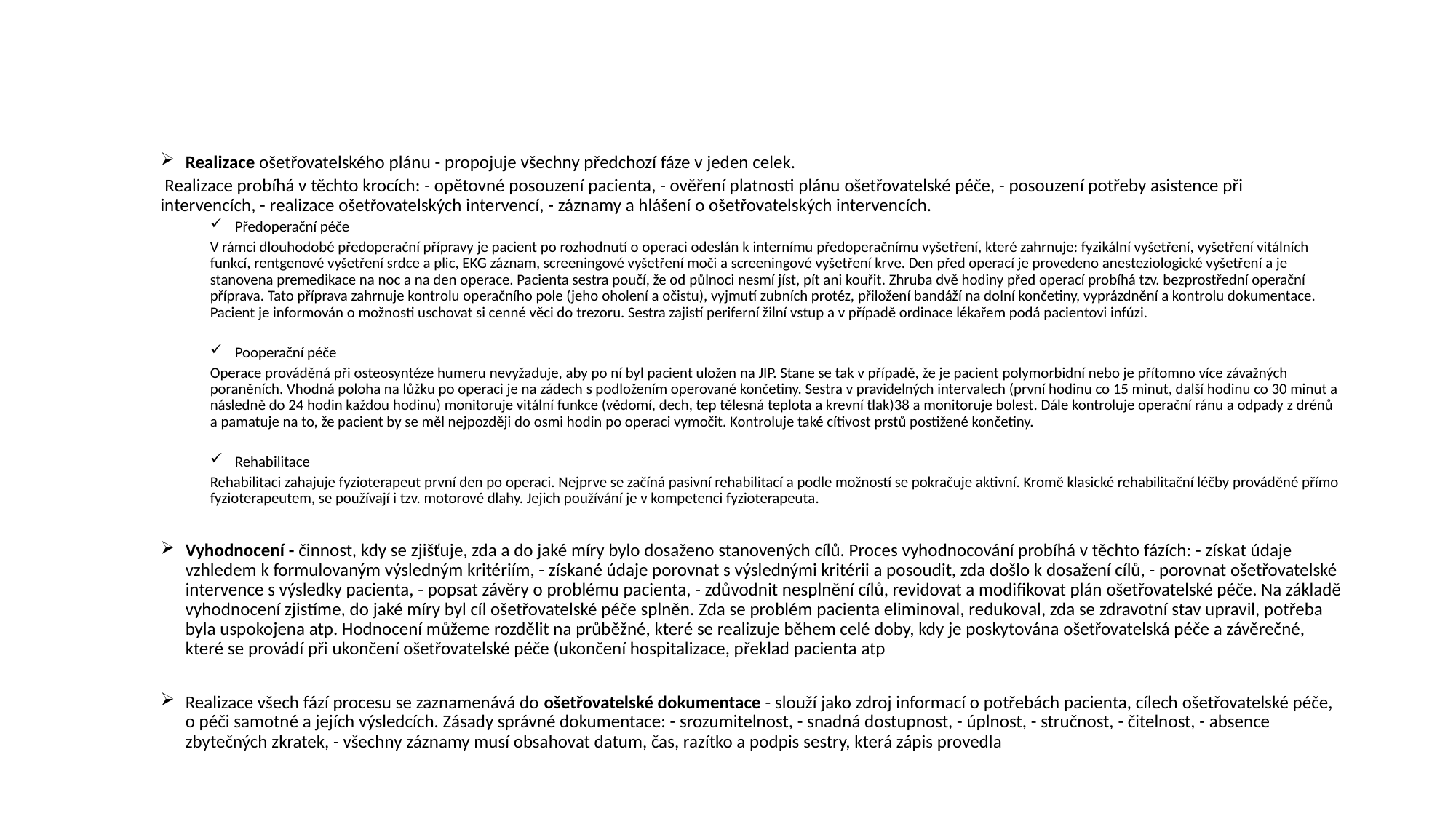

#
Realizace ošetřovatelského plánu - propojuje všechny předchozí fáze v jeden celek.
 Realizace probíhá v těchto krocích: - opětovné posouzení pacienta, - ověření platnosti plánu ošetřovatelské péče, - posouzení potřeby asistence při intervencích, - realizace ošetřovatelských intervencí, - záznamy a hlášení o ošetřovatelských intervencích.
Předoperační péče
V rámci dlouhodobé předoperační přípravy je pacient po rozhodnutí o operaci odeslán k internímu předoperačnímu vyšetření, které zahrnuje: fyzikální vyšetření, vyšetření vitálních funkcí, rentgenové vyšetření srdce a plic, EKG záznam, screeningové vyšetření moči a screeningové vyšetření krve. Den před operací je provedeno anesteziologické vyšetření a je stanovena premedikace na noc a na den operace. Pacienta sestra poučí, že od půlnoci nesmí jíst, pít ani kouřit. Zhruba dvě hodiny před operací probíhá tzv. bezprostřední operační příprava. Tato příprava zahrnuje kontrolu operačního pole (jeho oholení a očistu), vyjmutí zubních protéz, přiložení bandáží na dolní končetiny, vyprázdnění a kontrolu dokumentace. Pacient je informován o možnosti uschovat si cenné věci do trezoru. Sestra zajistí periferní žilní vstup a v případě ordinace lékařem podá pacientovi infúzi.

Pooperační péče
Operace prováděná při osteosyntéze humeru nevyžaduje, aby po ní byl pacient uložen na JIP. Stane se tak v případě, že je pacient polymorbidní nebo je přítomno více závažných poraněních. Vhodná poloha na lůžku po operaci je na zádech s podložením operované končetiny. Sestra v pravidelných intervalech (první hodinu co 15 minut, další hodinu co 30 minut a následně do 24 hodin každou hodinu) monitoruje vitální funkce (vědomí, dech, tep tělesná teplota a krevní tlak)38 a monitoruje bolest. Dále kontroluje operační ránu a odpady z drénů a pamatuje na to, že pacient by se měl nejpozději do osmi hodin po operaci vymočit. Kontroluje také cítivost prstů postižené končetiny.

Rehabilitace
Rehabilitaci zahajuje fyzioterapeut první den po operaci. Nejprve se začíná pasivní rehabilitací a podle možností se pokračuje aktivní. Kromě klasické rehabilitační léčby prováděné přímo fyzioterapeutem, se používají i tzv. motorové dlahy. Jejich používání je v kompetenci fyzioterapeuta.

Vyhodnocení - činnost, kdy se zjišťuje, zda a do jaké míry bylo dosaženo stanovených cílů. Proces vyhodnocování probíhá v těchto fázích: - získat údaje vzhledem k formulovaným výsledným kritériím, - získané údaje porovnat s výslednými kritérii a posoudit, zda došlo k dosažení cílů, - porovnat ošetřovatelské intervence s výsledky pacienta, - popsat závěry o problému pacienta, - zdůvodnit nesplnění cílů, revidovat a modifikovat plán ošetřovatelské péče. Na základě vyhodnocení zjistíme, do jaké míry byl cíl ošetřovatelské péče splněn. Zda se problém pacienta eliminoval, redukoval, zda se zdravotní stav upravil, potřeba byla uspokojena atp. Hodnocení můžeme rozdělit na průběžné, které se realizuje během celé doby, kdy je poskytována ošetřovatelská péče a závěrečné, které se provádí při ukončení ošetřovatelské péče (ukončení hospitalizace, překlad pacienta atp

Realizace všech fází procesu se zaznamenává do ošetřovatelské dokumentace - slouží jako zdroj informací o potřebách pacienta, cílech ošetřovatelské péče, o péči samotné a jejích výsledcích. Zásady správné dokumentace: - srozumitelnost, - snadná dostupnost, - úplnost, - stručnost, - čitelnost, - absence zbytečných zkratek, - všechny záznamy musí obsahovat datum, čas, razítko a podpis sestry, která zápis provedla